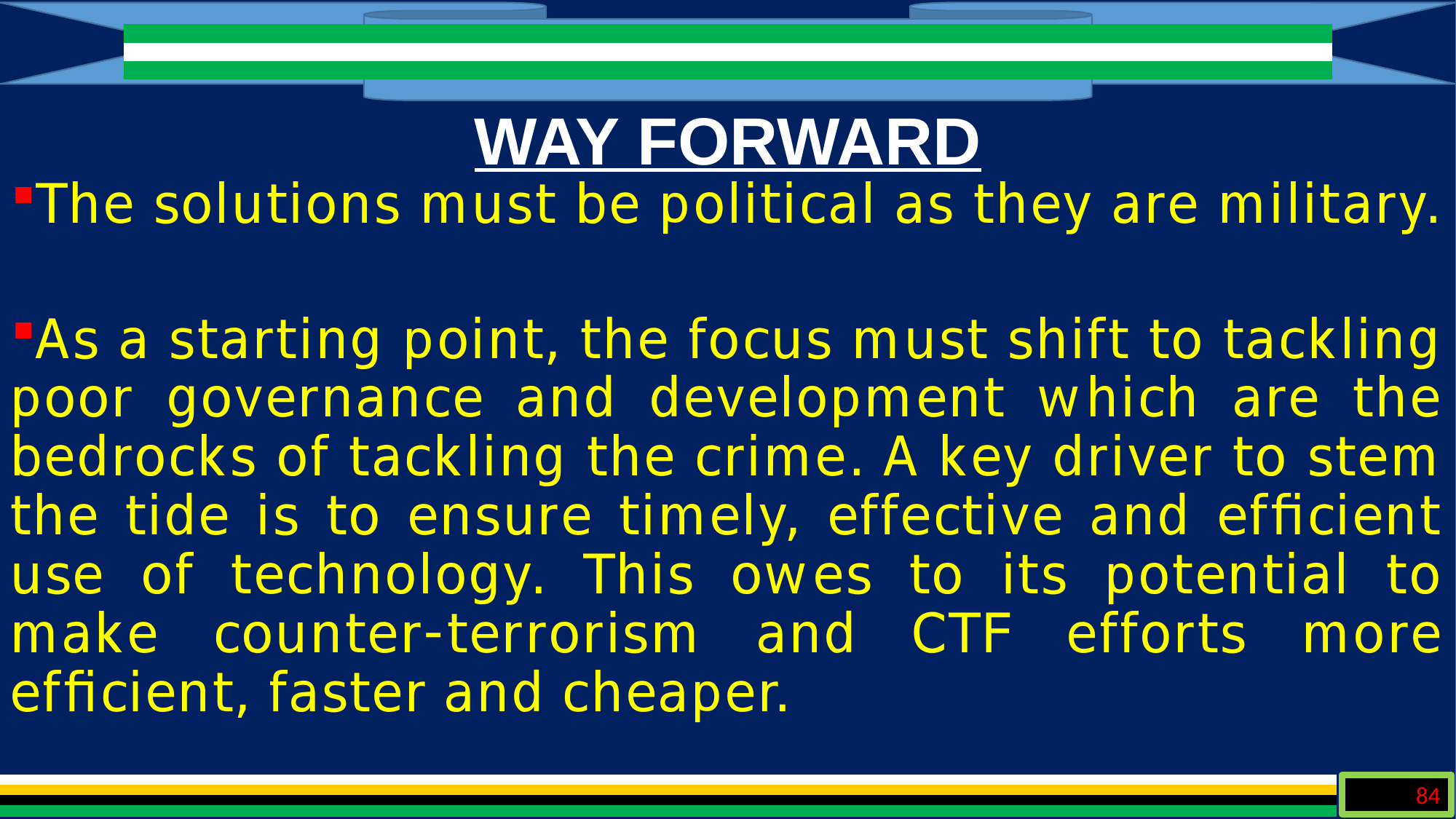

WAY FORWARD
The solutions must be political as they are military.

As a starting point, the focus must shift to tackling poor governance and development which are the bedrocks of tackling the crime. A key driver to stem the tide is to ensure timely, effective and efficient use of technology. This owes to its potential to make counter-terrorism and CTF efforts more efficient, faster and cheaper.

84